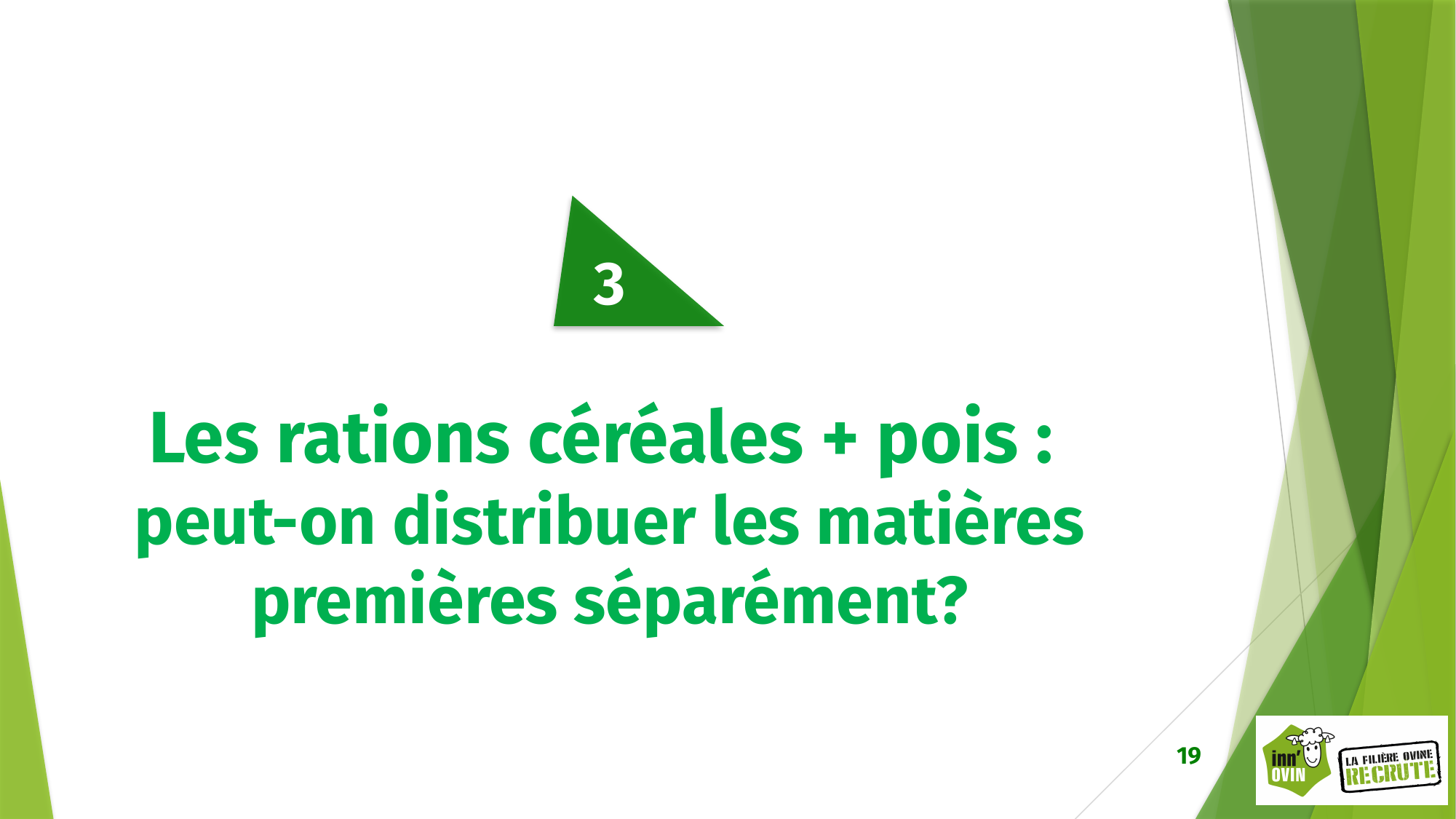

# 3 Les rations céréales + pois : peut-on distribuer les matières premières séparément?
19